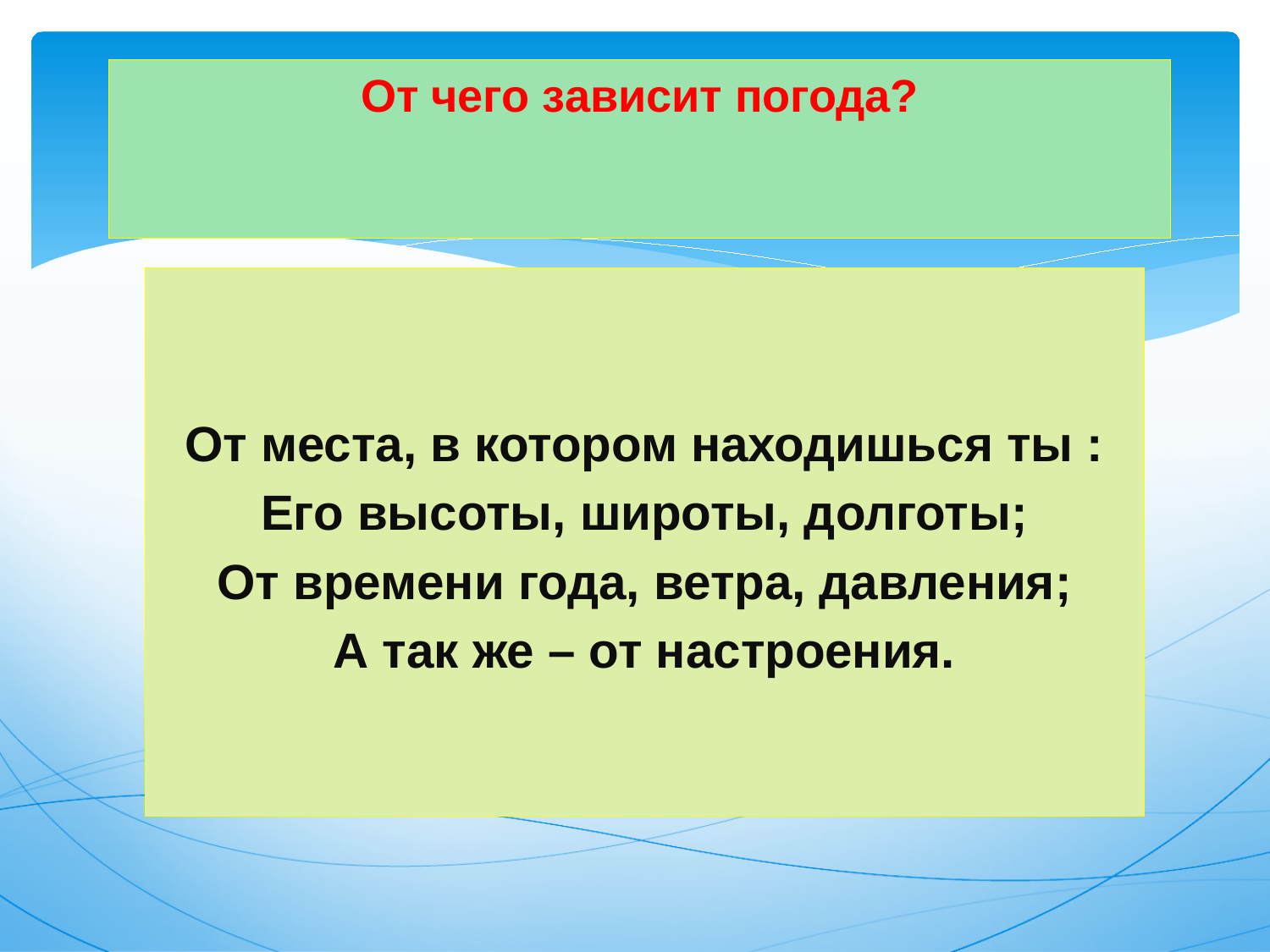

# От чего зависит погода?

От места, в котором находишься ты :
Его высоты, широты, долготы;
От времени года, ветра, давления;
А так же – от настроения.